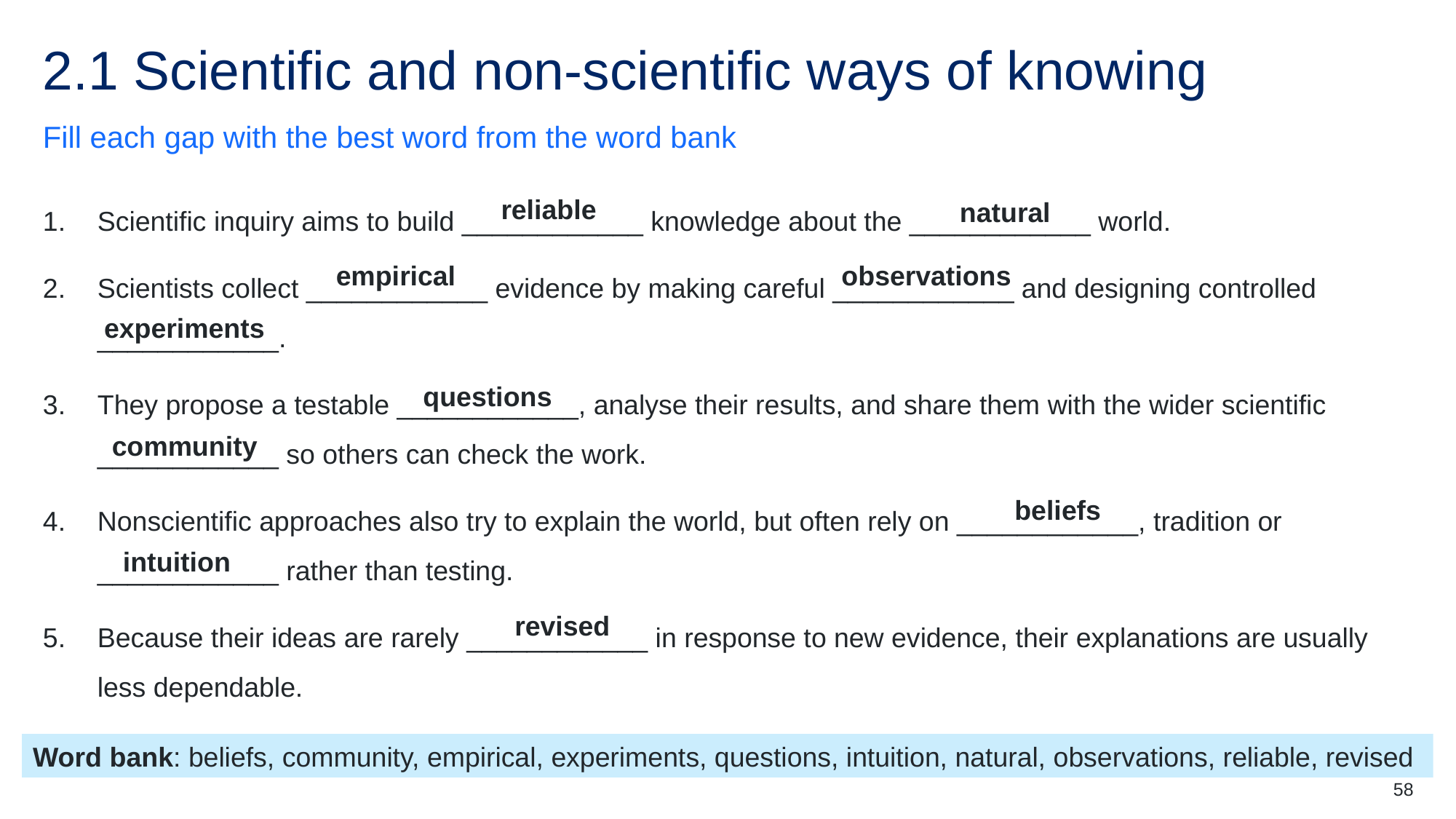

# 2.1 Scientific and non-scientific ways of knowing
Fill each gap with the best word from the word bank
Scientific inquiry aims to build ____________ knowledge about the ____________ world.
Scientists collect ____________ evidence by making careful ____________ and designing controlled ____________.
They propose a testable ____________, analyse their results, and share them with the wider scientific ____________ so others can check the work.
Nonscientific approaches also try to explain the world, but often rely on ____________, tradition or ____________ rather than testing.
Because their ideas are rarely ____________ in response to new evidence, their explanations are usually less dependable.
reliable
natural
empirical
observations
experiments
questions
community
beliefs
intuition
revised
Word bank: beliefs, community, empirical, experiments, questions, intuition, natural, observations, reliable, revised
58